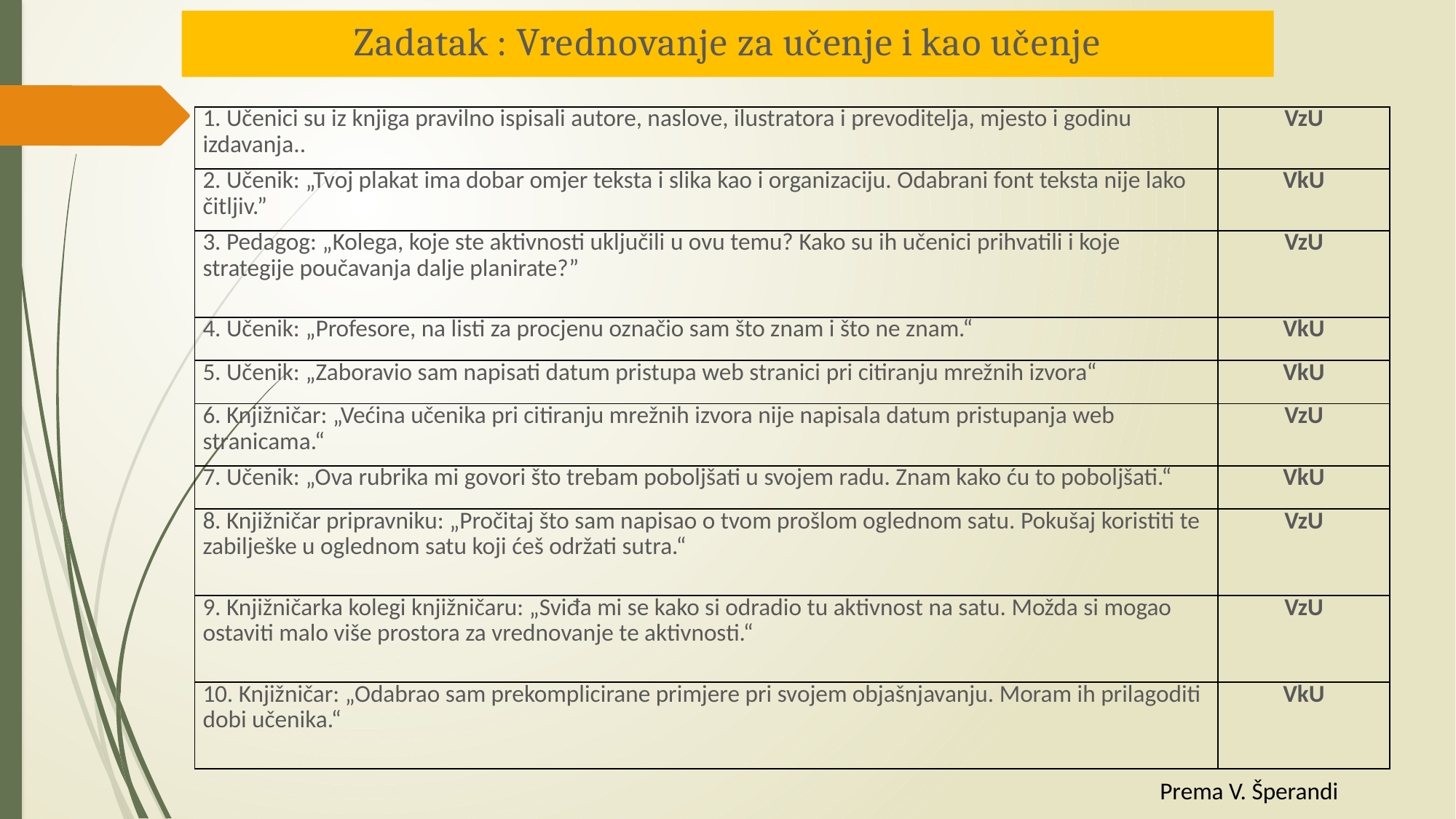

# Zadatak : Vrednovanje za učenje i kao učenje
| 1. Učenici su iz knjiga pravilno ispisali autore, naslove, ilustratora i prevoditelja, mjesto i godinu izdavanja.. | VzU |
| --- | --- |
| 2. Učenik: „Tvoj plakat ima dobar omjer teksta i slika kao i organizaciju. Odabrani font teksta nije lako čitljiv.” | VkU |
| 3. Pedagog: „Kolega, koje ste aktivnosti uključili u ovu temu? Kako su ih učenici prihvatili i koje strategije poučavanja dalje planirate?” | VzU |
| 4. Učenik: „Profesore, na listi za procjenu označio sam što znam i što ne znam.“ | VkU |
| 5. Učenik: „Zaboravio sam napisati datum pristupa web stranici pri citiranju mrežnih izvora“ | VkU |
| 6. Knjižničar: „Većina učenika pri citiranju mrežnih izvora nije napisala datum pristupanja web stranicama.“ | VzU |
| 7. Učenik: „Ova rubrika mi govori što trebam poboljšati u svojem radu. Znam kako ću to poboljšati.“ | VkU |
| 8. Knjižničar pripravniku: „Pročitaj što sam napisao o tvom prošlom oglednom satu. Pokušaj koristiti te zabilješke u oglednom satu koji ćeš održati sutra.“ | VzU |
| 9. Knjižničarka kolegi knjižničaru: „Sviđa mi se kako si odradio tu aktivnost na satu. Možda si mogao ostaviti malo više prostora za vrednovanje te aktivnosti.“ | VzU |
| 10. Knjižničar: „Odabrao sam prekomplicirane primjere pri svojem objašnjavanju. Moram ih prilagoditi dobi učenika.“ | VkU |

Prema V. Šperandi